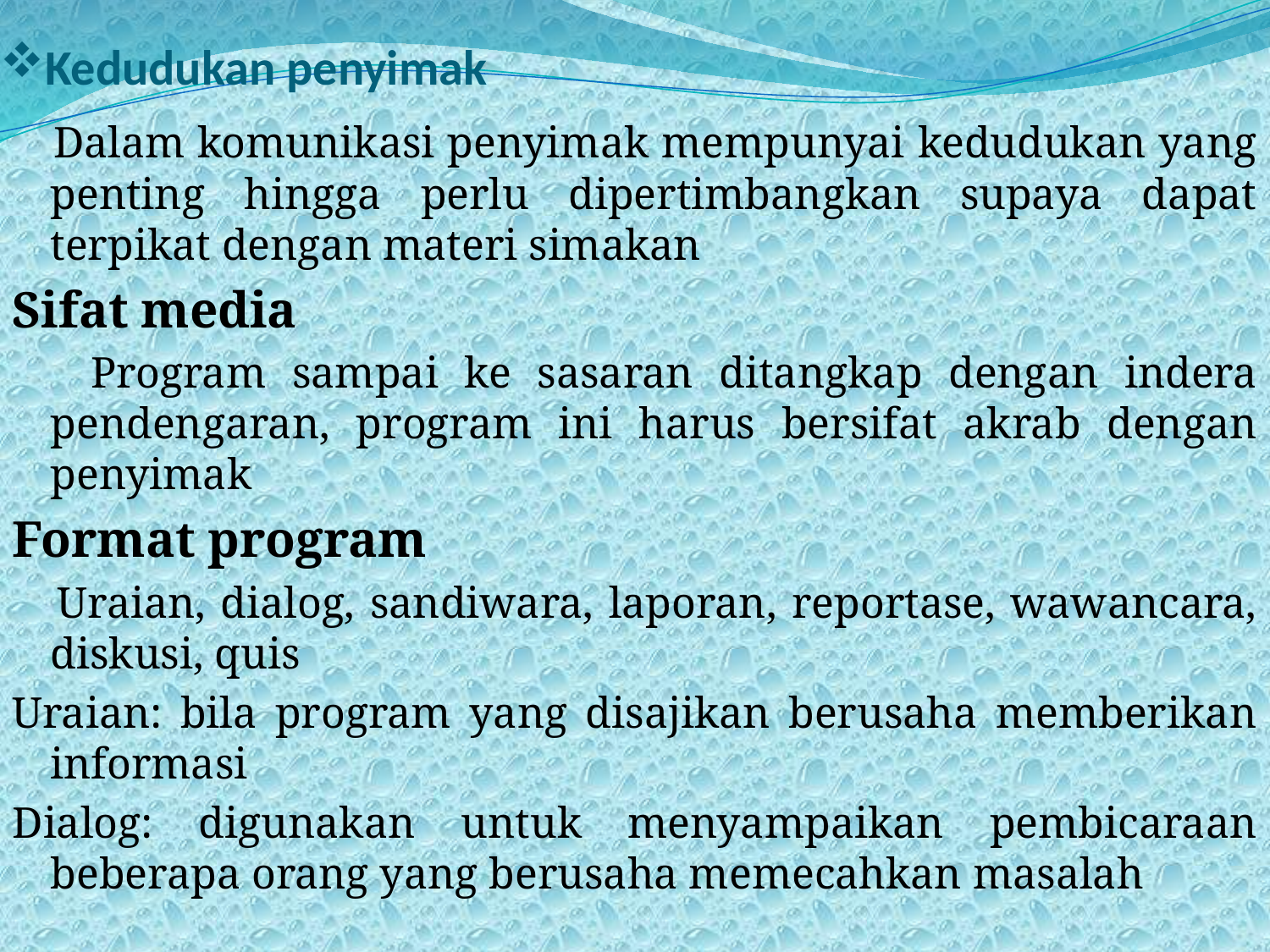

# Kedudukan penyimak
   Dalam komunikasi penyimak mempunyai kedudukan yang penting hingga perlu dipertimbangkan supaya dapat terpikat dengan materi simakan
Sifat media
   Program sampai ke sasaran ditangkap dengan indera pendengaran, program ini harus bersifat akrab dengan penyimak
Format program
   Uraian, dialog, sandiwara, laporan, reportase, wawancara, diskusi, quis
Uraian: bila program yang disajikan berusaha memberikan informasi
Dialog: digunakan untuk menyampaikan pembicaraan beberapa orang yang berusaha memecahkan masalah